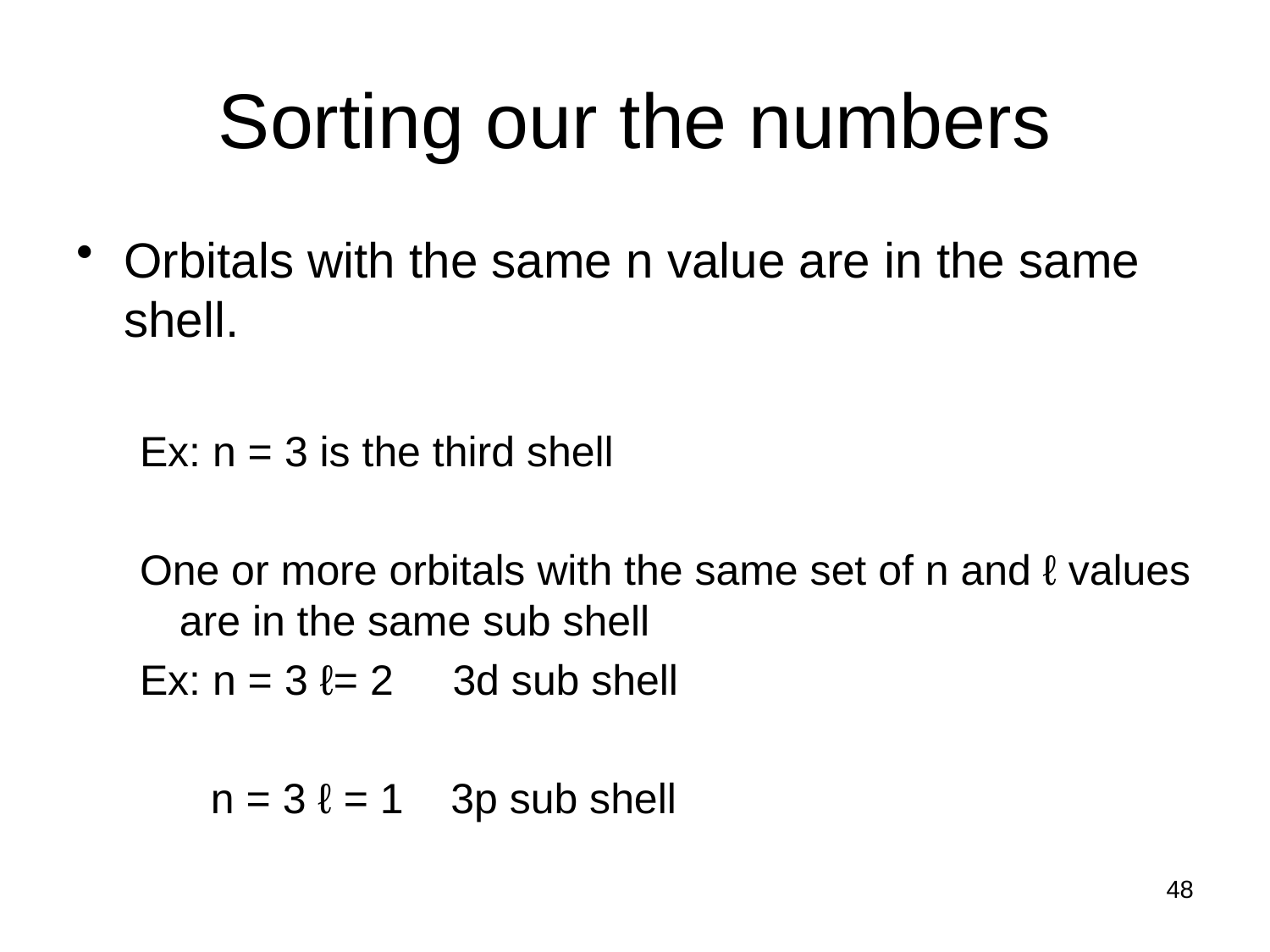

# Sorting our the numbers
Orbitals with the same n value are in the same shell.

Ex: n = 3 is the third shell

One or more orbitals with the same set of n and ℓ values are in the same sub shell
Ex: n = 3 ℓ= 2     3d sub shell

      n = 3 ℓ = 1    3p sub shell

48